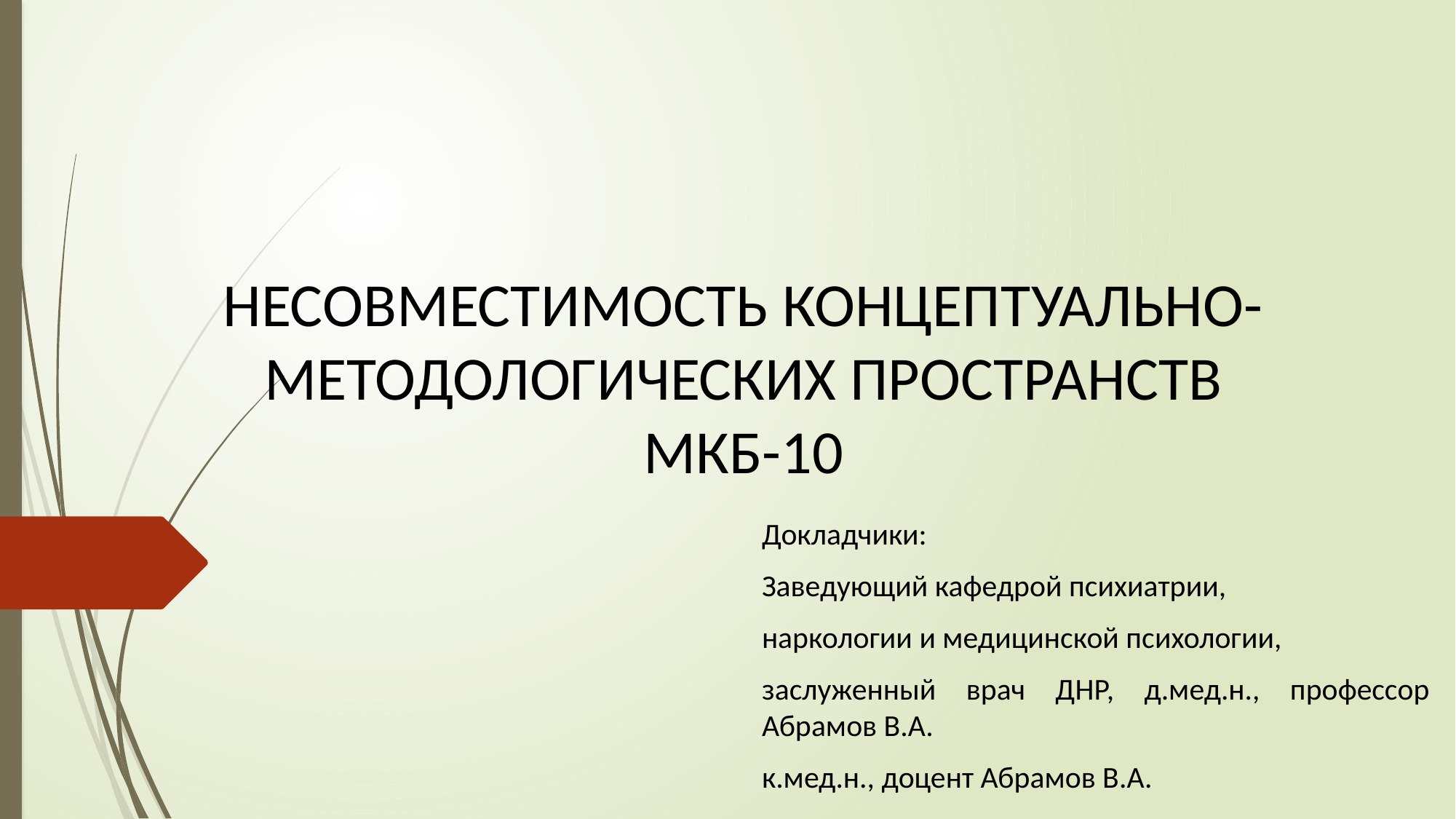

# НЕСОВМЕСТИМОСТЬ КОНЦЕПТУАЛЬНО-МЕТОДОЛОГИЧЕСКИХ ПРОСТРАНСТВ МКБ-10
Докладчики:
Заведующий кафедрой психиатрии,
наркологии и медицинской психологии,
заслуженный врач ДНР, д.мед.н., профессор Абрамов В.А.
к.мед.н., доцент Абрамов В.А.